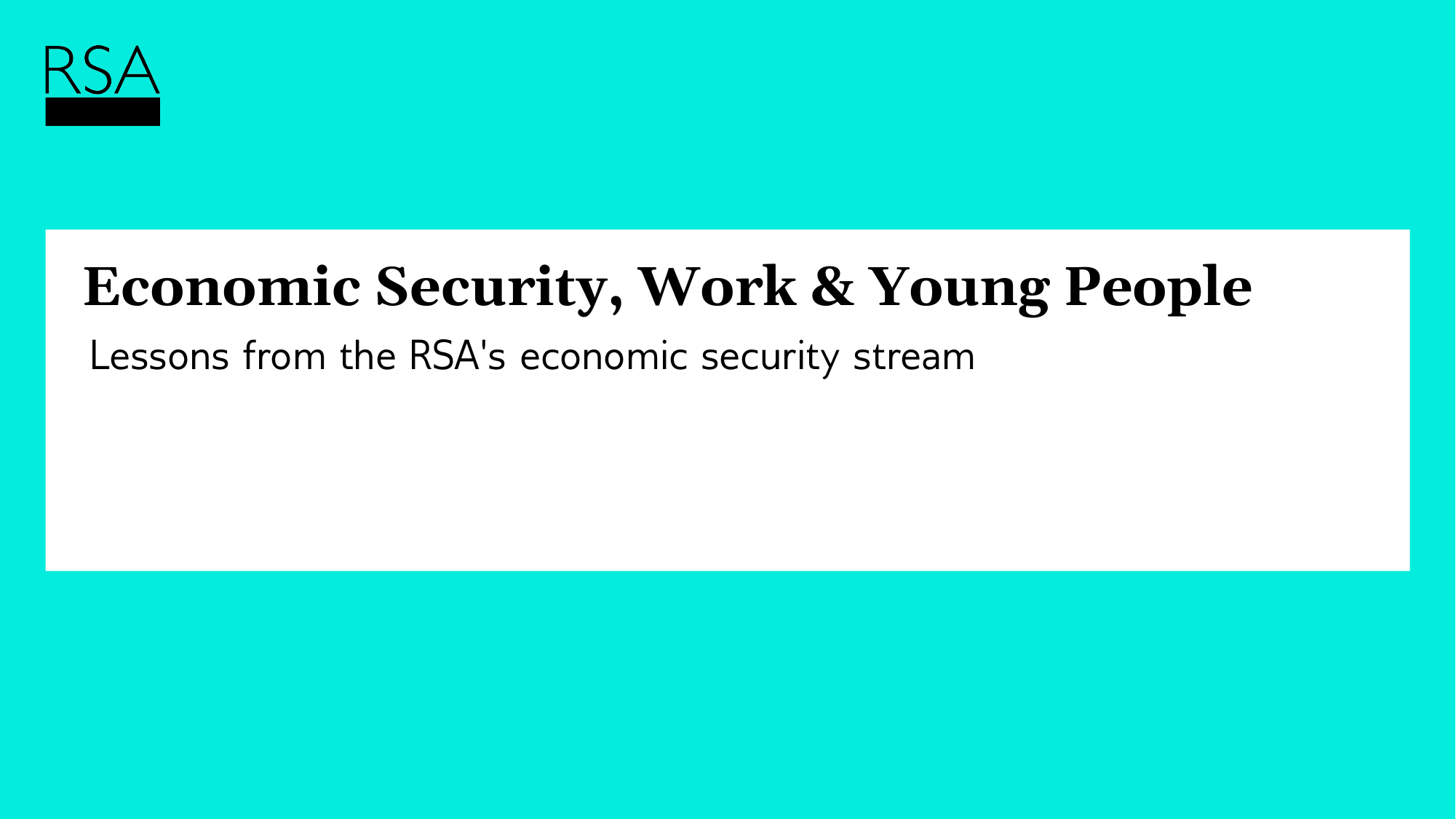

# Economic Security, Work & Young People
Lessons from the RSA's economic security stream